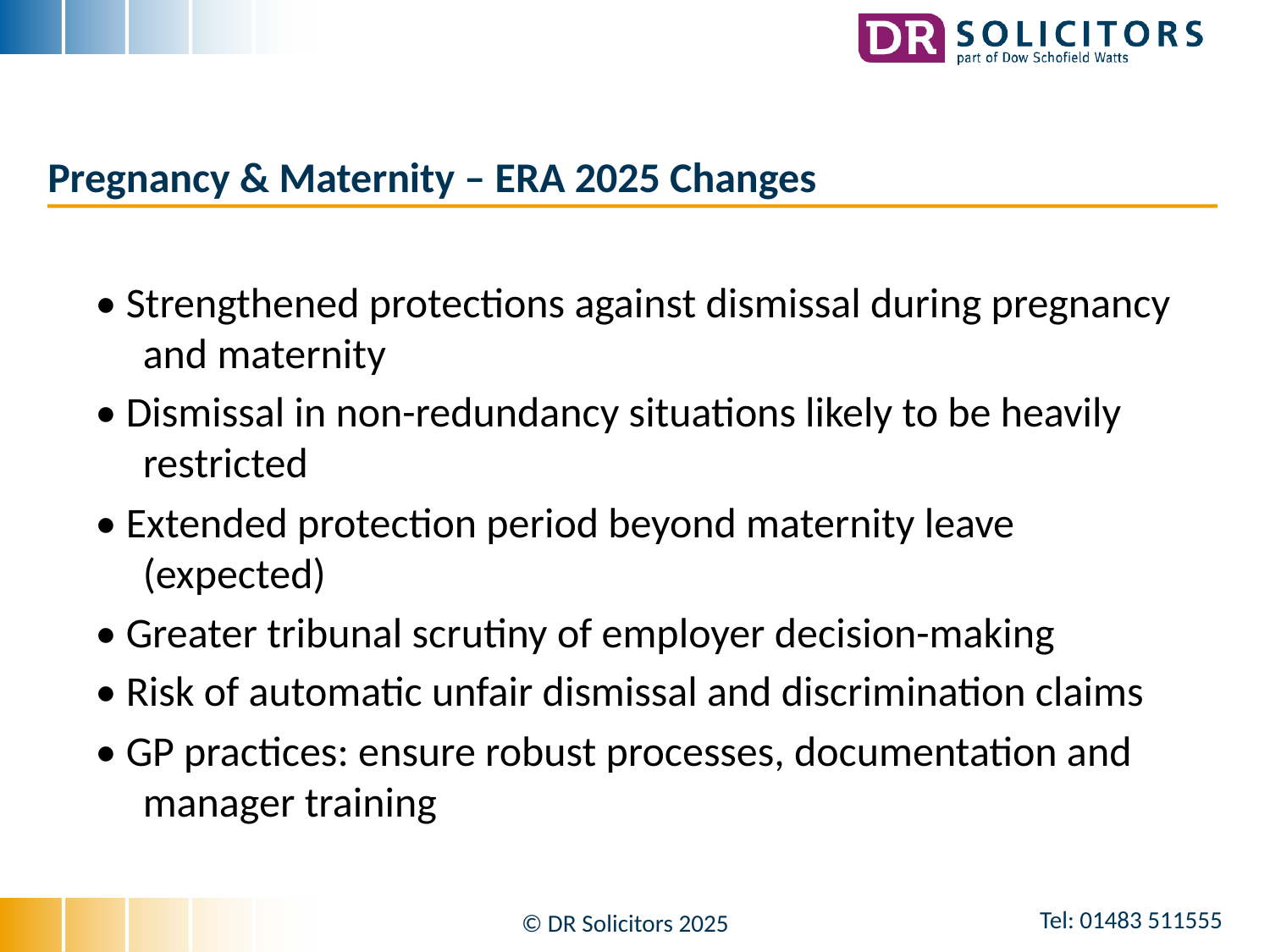

# Pregnancy & Maternity – ERA 2025 Changes
• Strengthened protections against dismissal during pregnancy and maternity
• Dismissal in non-redundancy situations likely to be heavily restricted
• Extended protection period beyond maternity leave (expected)
• Greater tribunal scrutiny of employer decision-making
• Risk of automatic unfair dismissal and discrimination claims
• GP practices: ensure robust processes, documentation and manager training